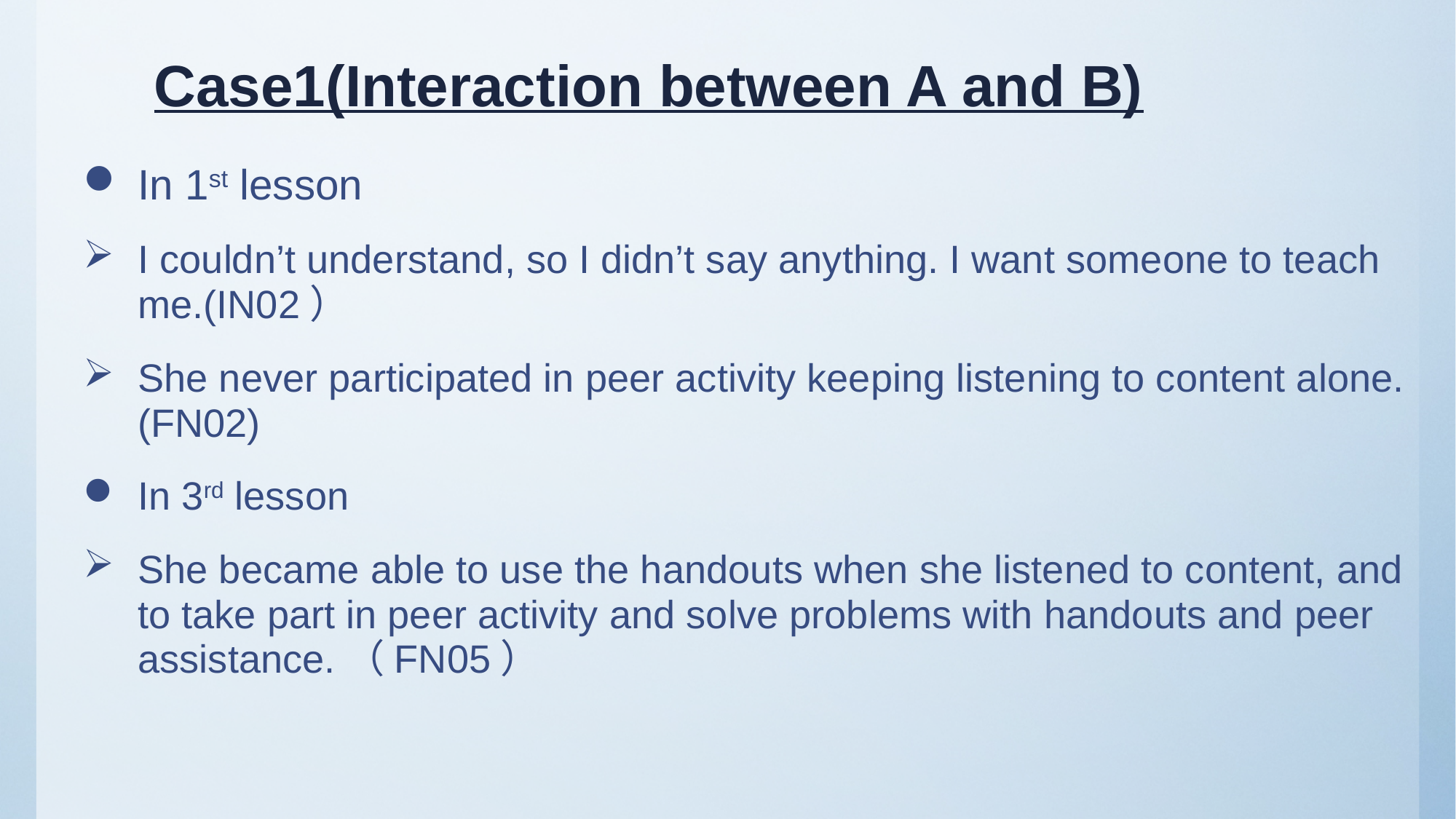

Case1(Interaction between A and B)
In 1st lesson
I couldn’t understand, so I didn’t say anything. I want someone to teach me.(IN02）
She never participated in peer activity keeping listening to content alone.(FN02)
In 3rd lesson
She became able to use the handouts when she listened to content, and to take part in peer activity and solve problems with handouts and peer assistance.（FN05）